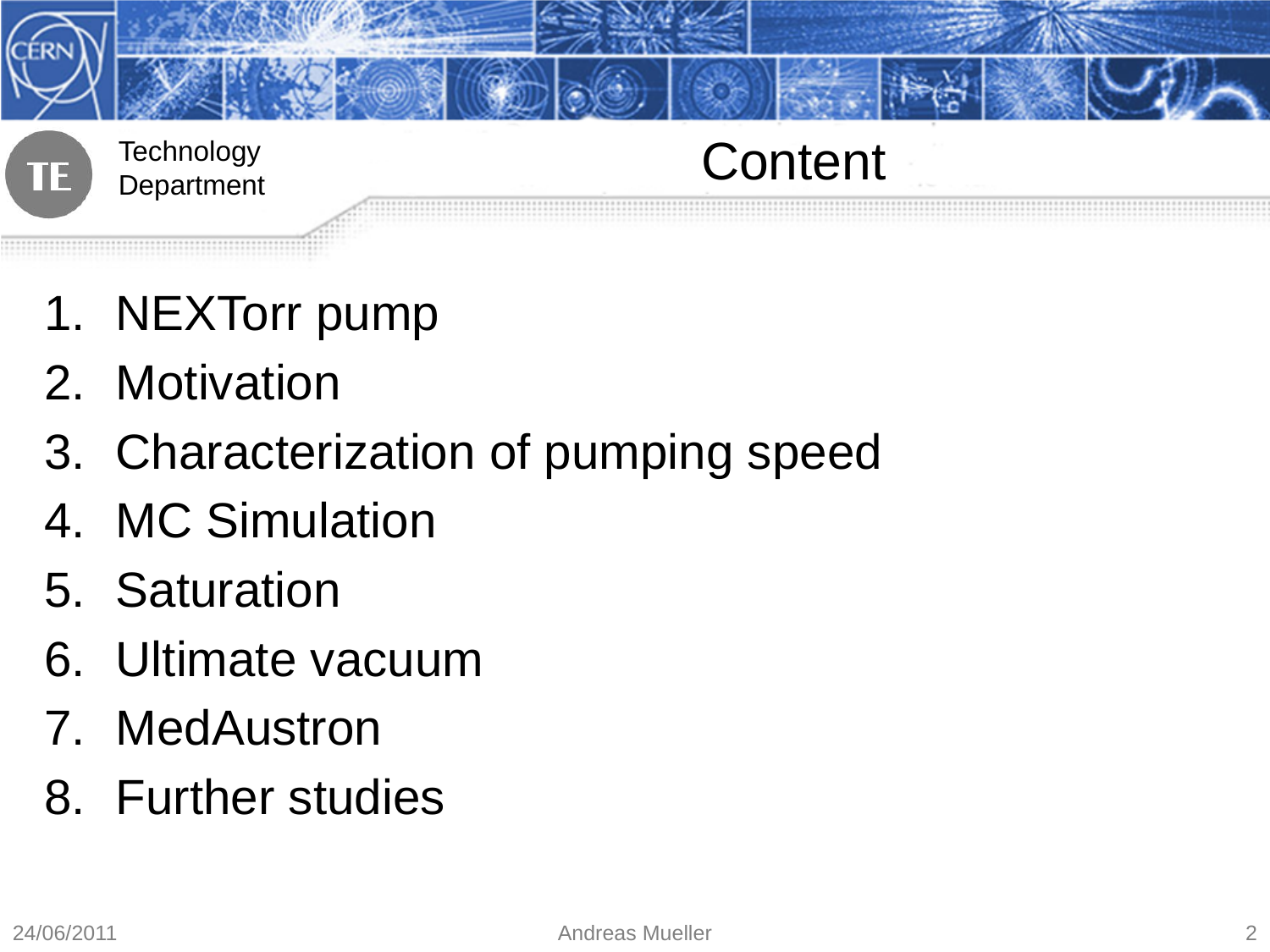

# Content
NEXTorr pump
Motivation
Characterization of pumping speed
MC Simulation
Saturation
Ultimate vacuum
MedAustron
Further studies